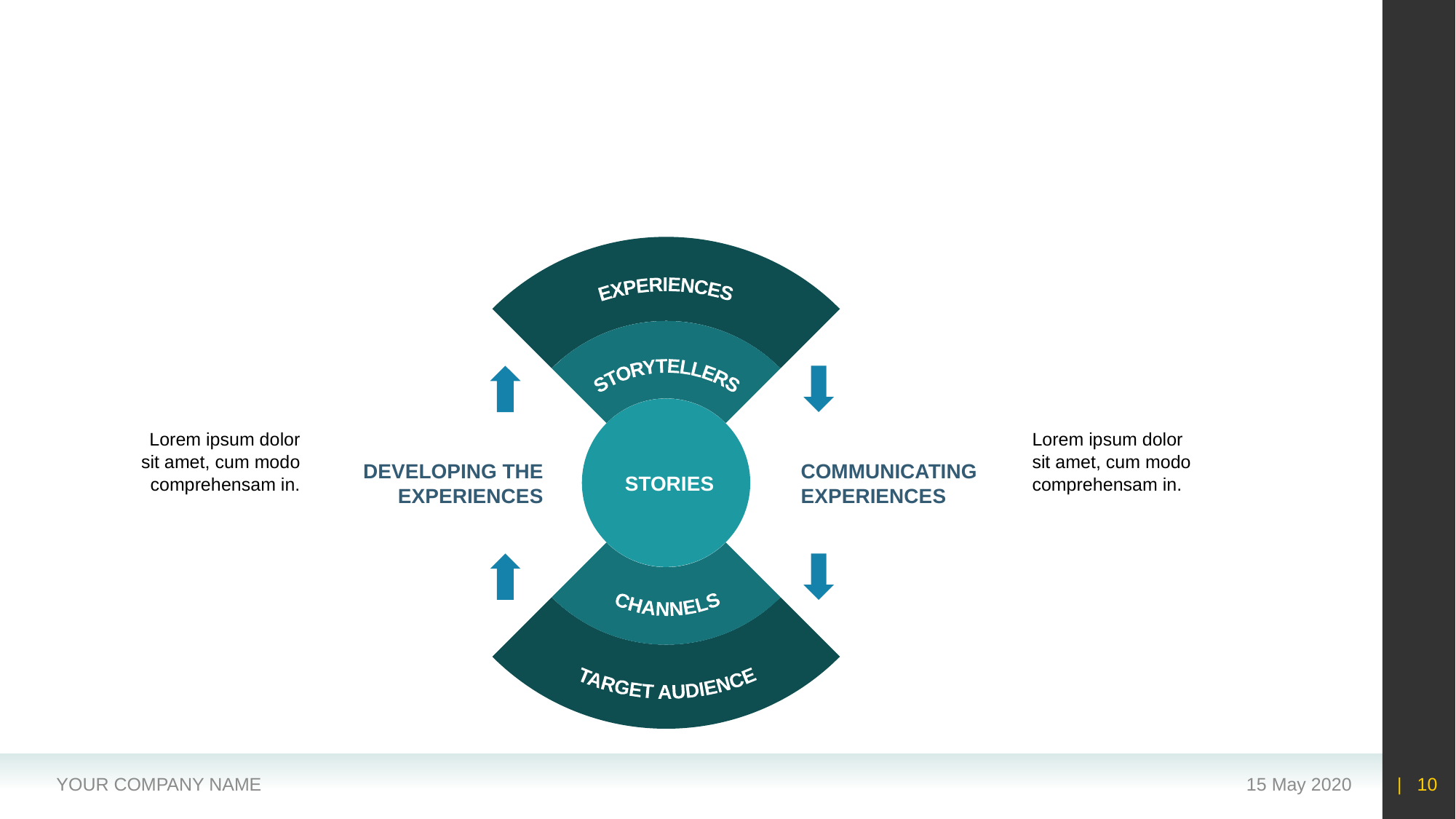

#

TARGET AUDIENCE
EXPERIENCES

CHANNELS

STORYTELLERS

Lorem ipsum dolor sit amet, cum modo comprehensam in.
Lorem ipsum dolor sit amet, cum modo comprehensam in.
DEVELOPING THE
EXPERIENCES
COMMUNICATING
EXPERIENCES
STORIES

YOUR COMPANY NAME
15 May 2020
|   10